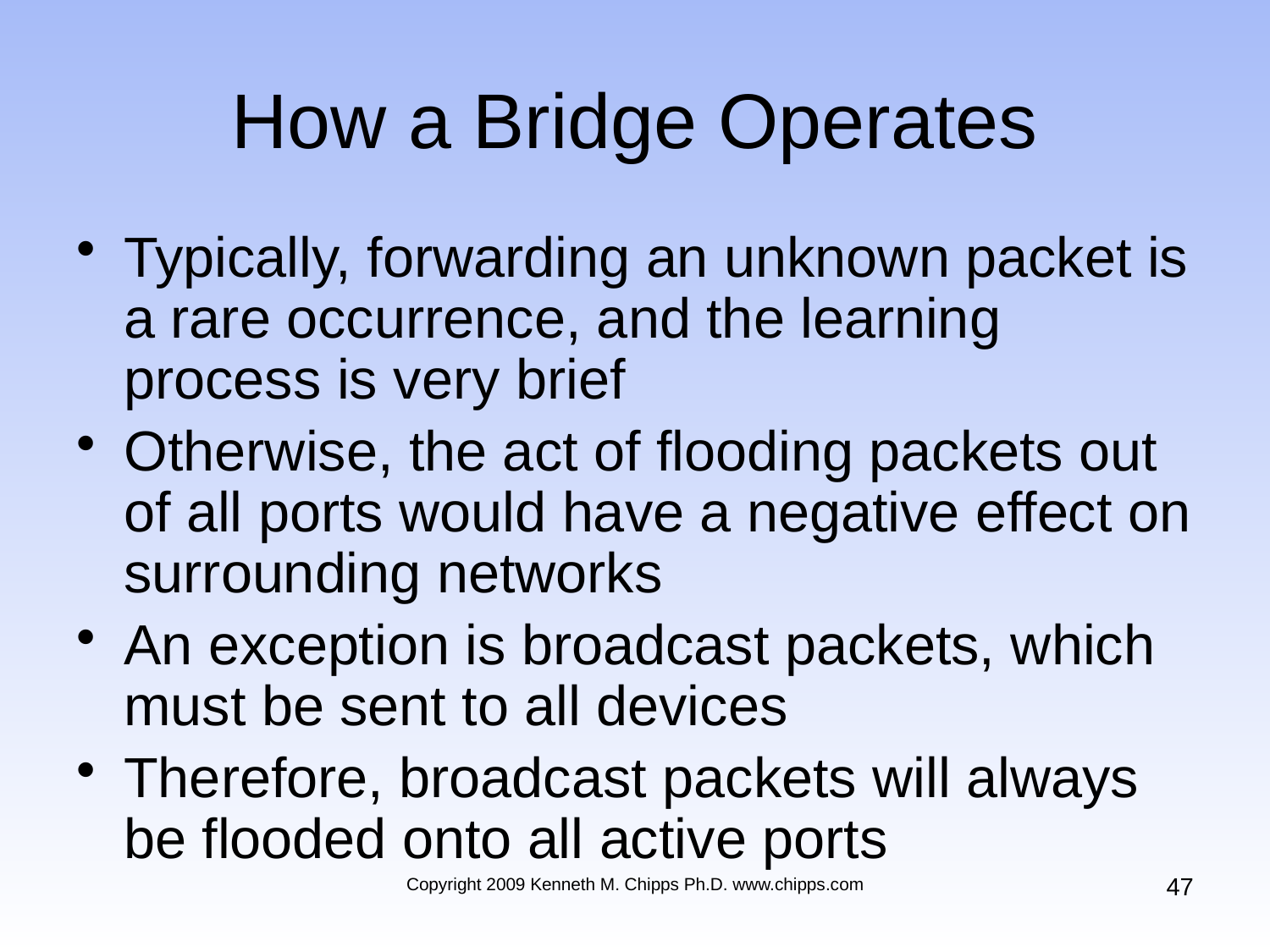

# How a Bridge Operates
Typically, forwarding an unknown packet is a rare occurrence, and the learning process is very brief
Otherwise, the act of flooding packets out of all ports would have a negative effect on surrounding networks
An exception is broadcast packets, which must be sent to all devices
Therefore, broadcast packets will always be flooded onto all active ports
47
Copyright 2009 Kenneth M. Chipps Ph.D. www.chipps.com